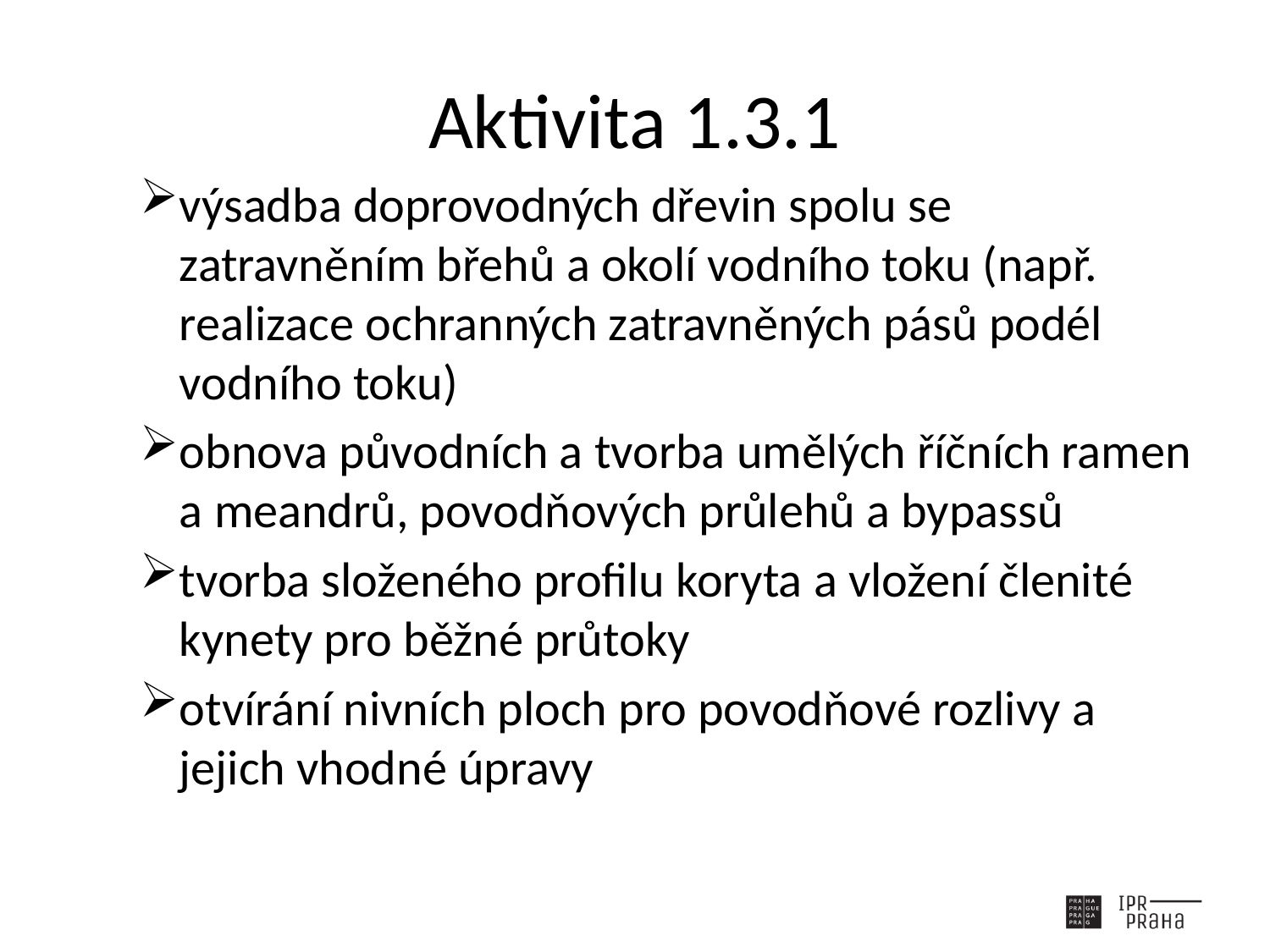

# Aktivita 1.3.1
výsadba doprovodných dřevin spolu se zatravněním břehů a okolí vodního toku (např. realizace ochranných zatravněných pásů podél vodního toku)
obnova původních a tvorba umělých říčních ramen a meandrů, povodňových průlehů a bypassů
tvorba složeného profilu koryta a vložení členité kynety pro běžné průtoky
otvírání nivních ploch pro povodňové rozlivy a jejich vhodné úpravy